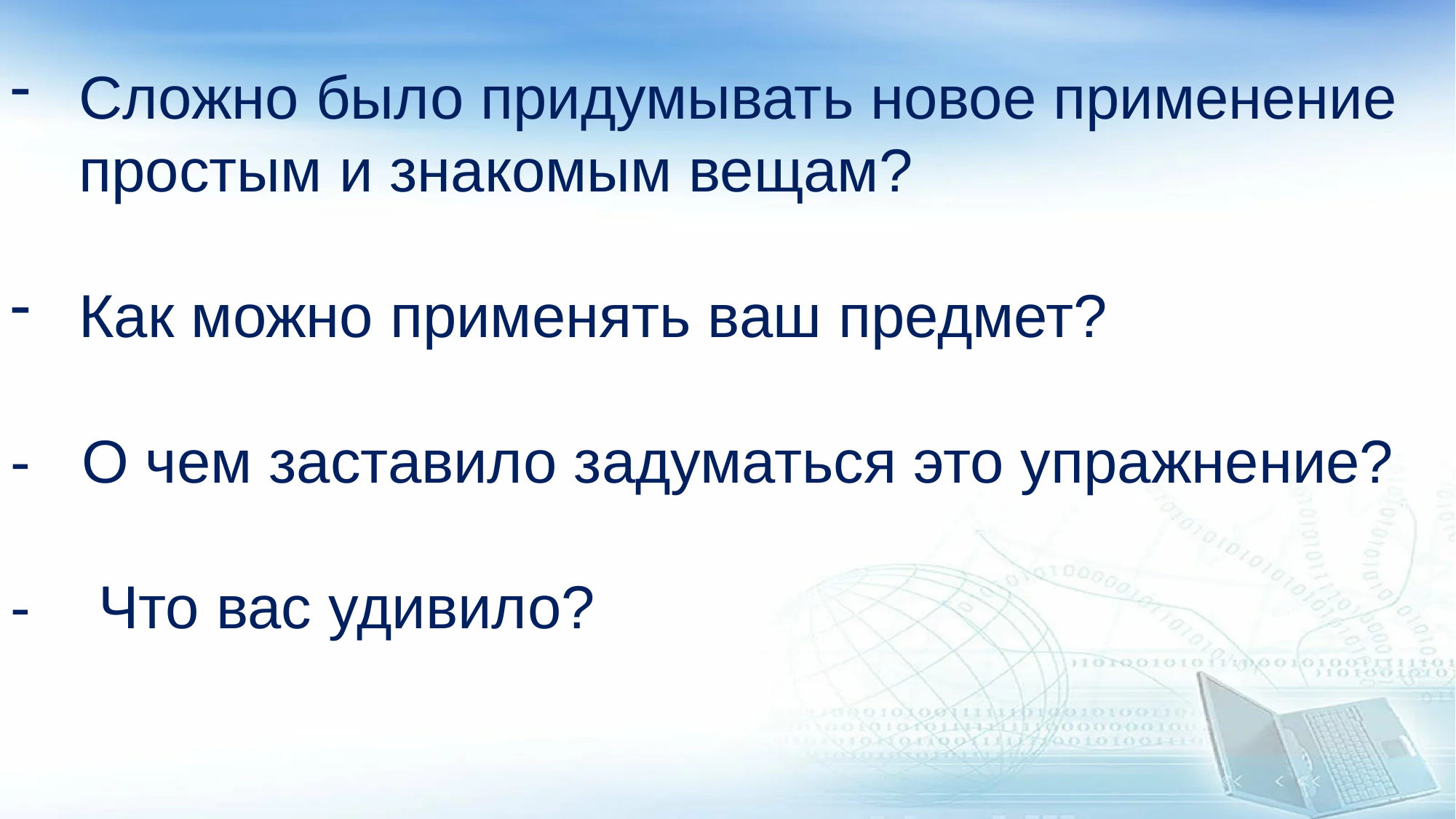

Сложно было придумывать новое применение простым и знакомым вещам?

Как можно применять ваш предмет?

-   О чем заставило задуматься это упражнение?

-    Что вас удивило?